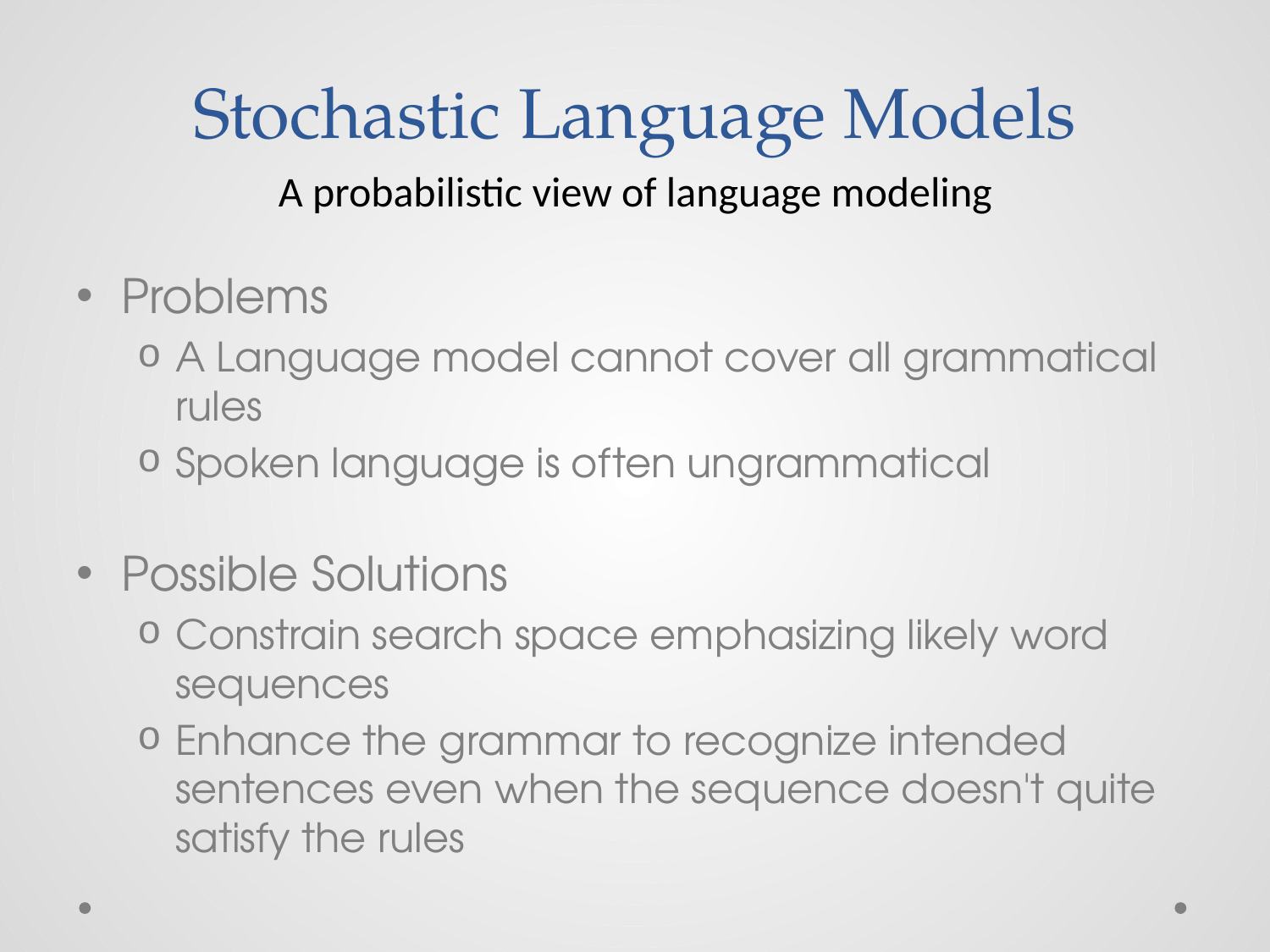

# Stochastic Language Models
A probabilistic view of language modeling
Problems
A Language model cannot cover all grammatical rules
Spoken language is often ungrammatical
Possible Solutions
Constrain search space emphasizing likely word sequences
Enhance the grammar to recognize intended sentences even when the sequence doesn't quite satisfy the rules